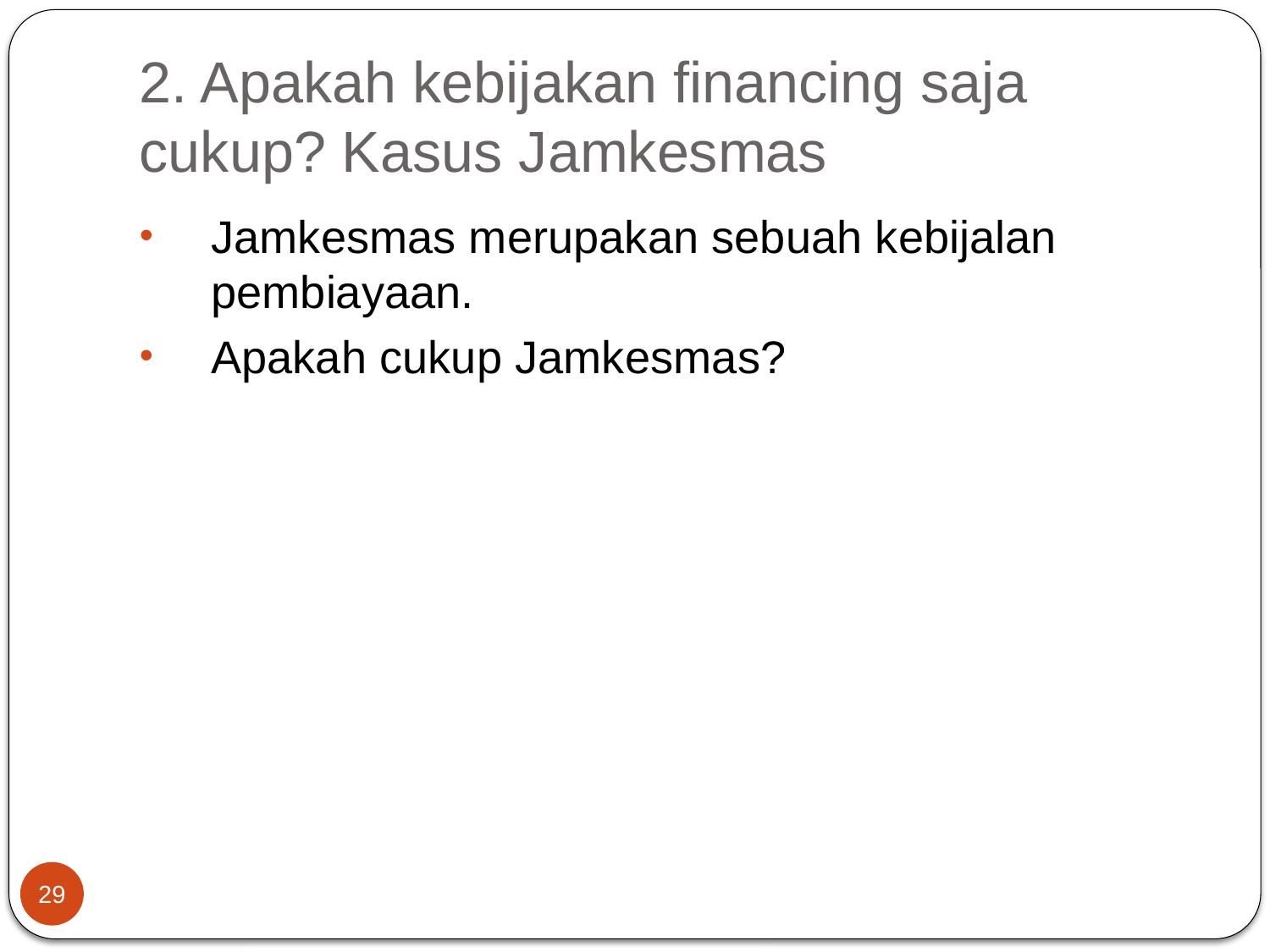

# 2. Apakah kebijakan financing saja cukup? Kasus Jamkesmas
Jamkesmas merupakan sebuah kebijalan pembiayaan.
Apakah cukup Jamkesmas?

29